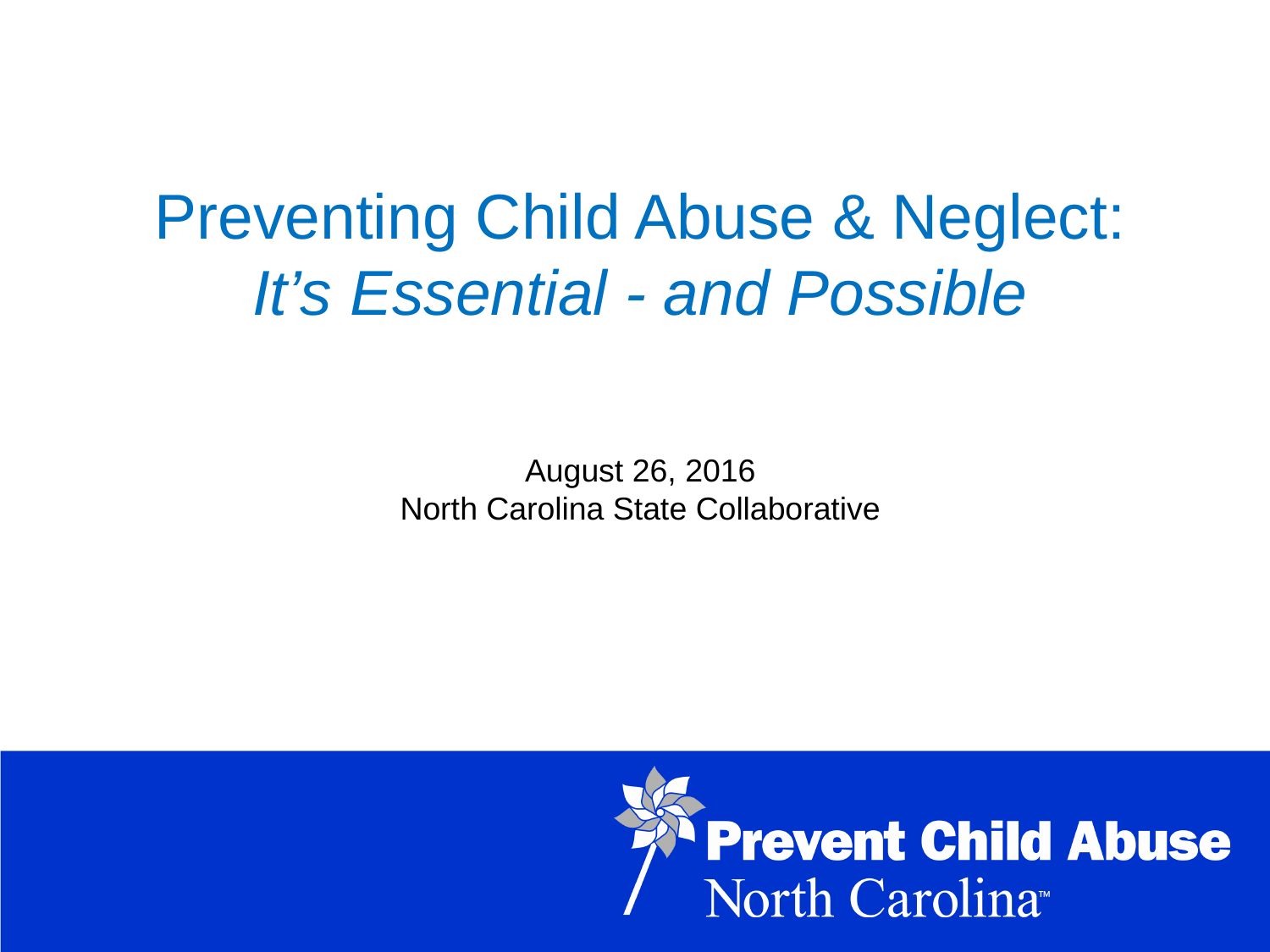

Preventing Child Abuse & Neglect:
It’s Essential - and Possible
August 26, 2016
North Carolina State Collaborative
January 26, 2016